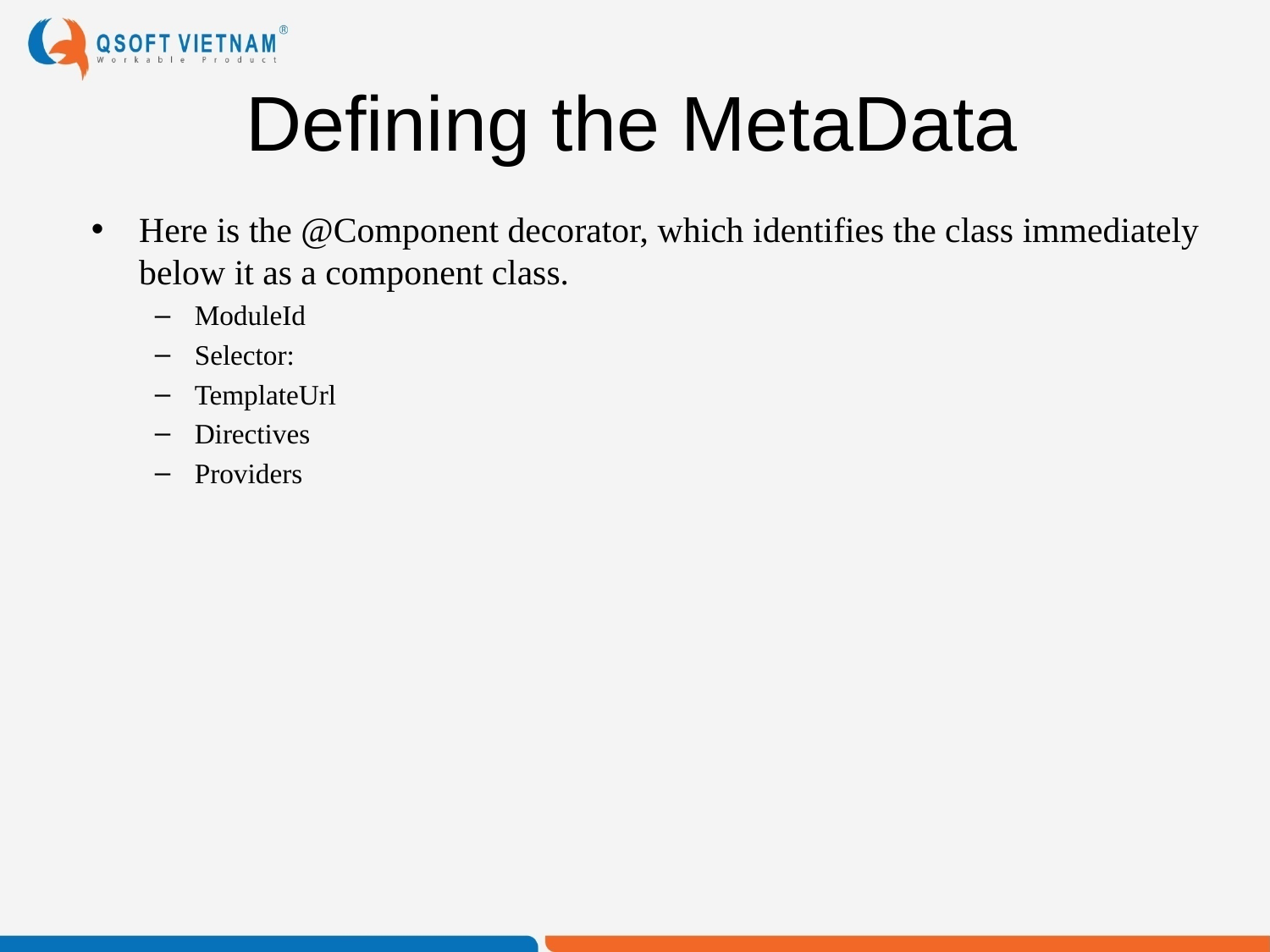

# Defining the MetaData
Here is the @Component decorator, which identifies the class immediately below it as a component class.
ModuleId
Selector:
TemplateUrl
Directives
Providers